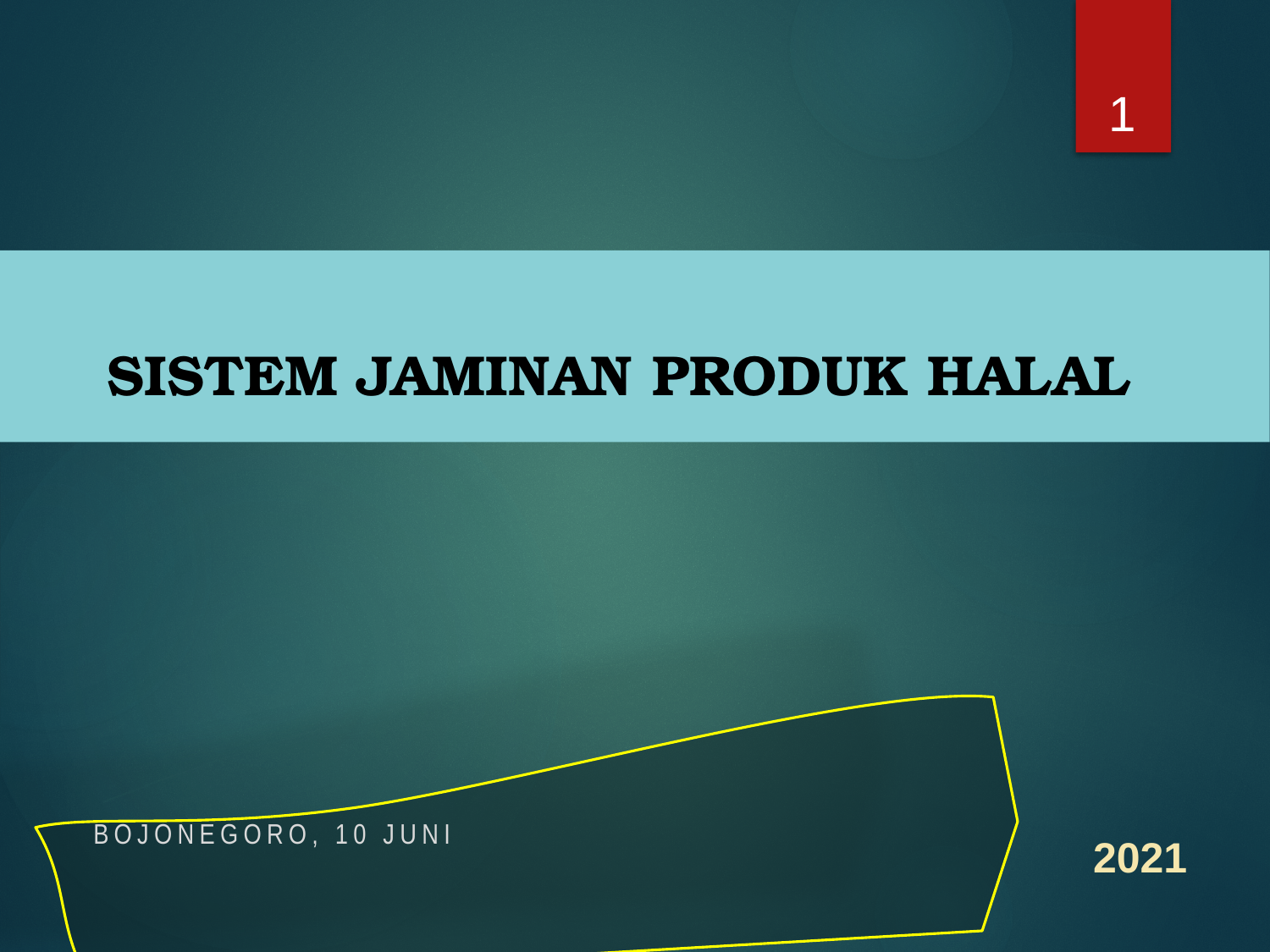

1

SISTEM JAMINAN PRODUK HALAL

Bojonegoro, 10 Juni
2021